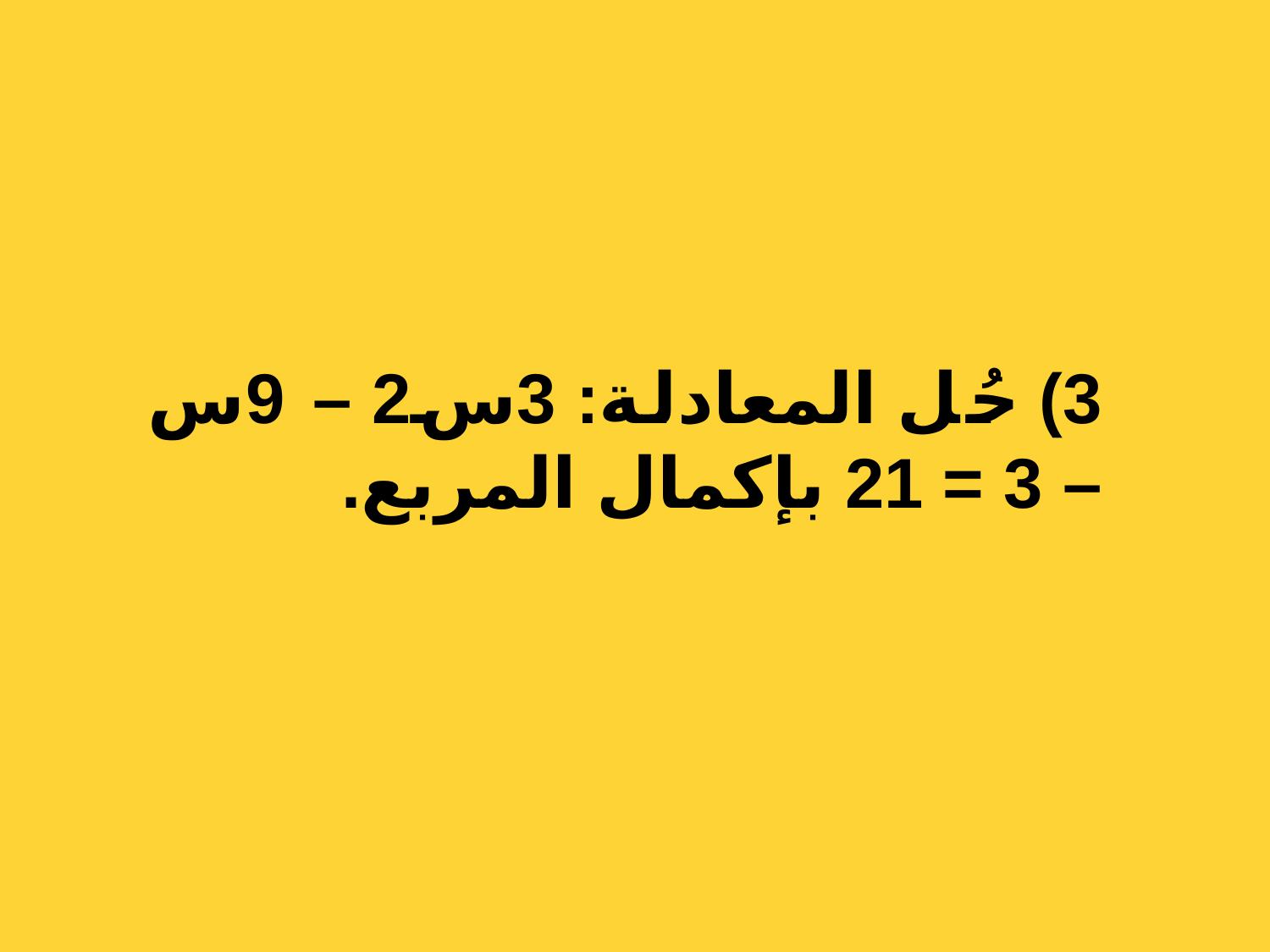

3) حُل المعادلة: 3س2 – 9س – 3 = 21 بإكمال المربع.